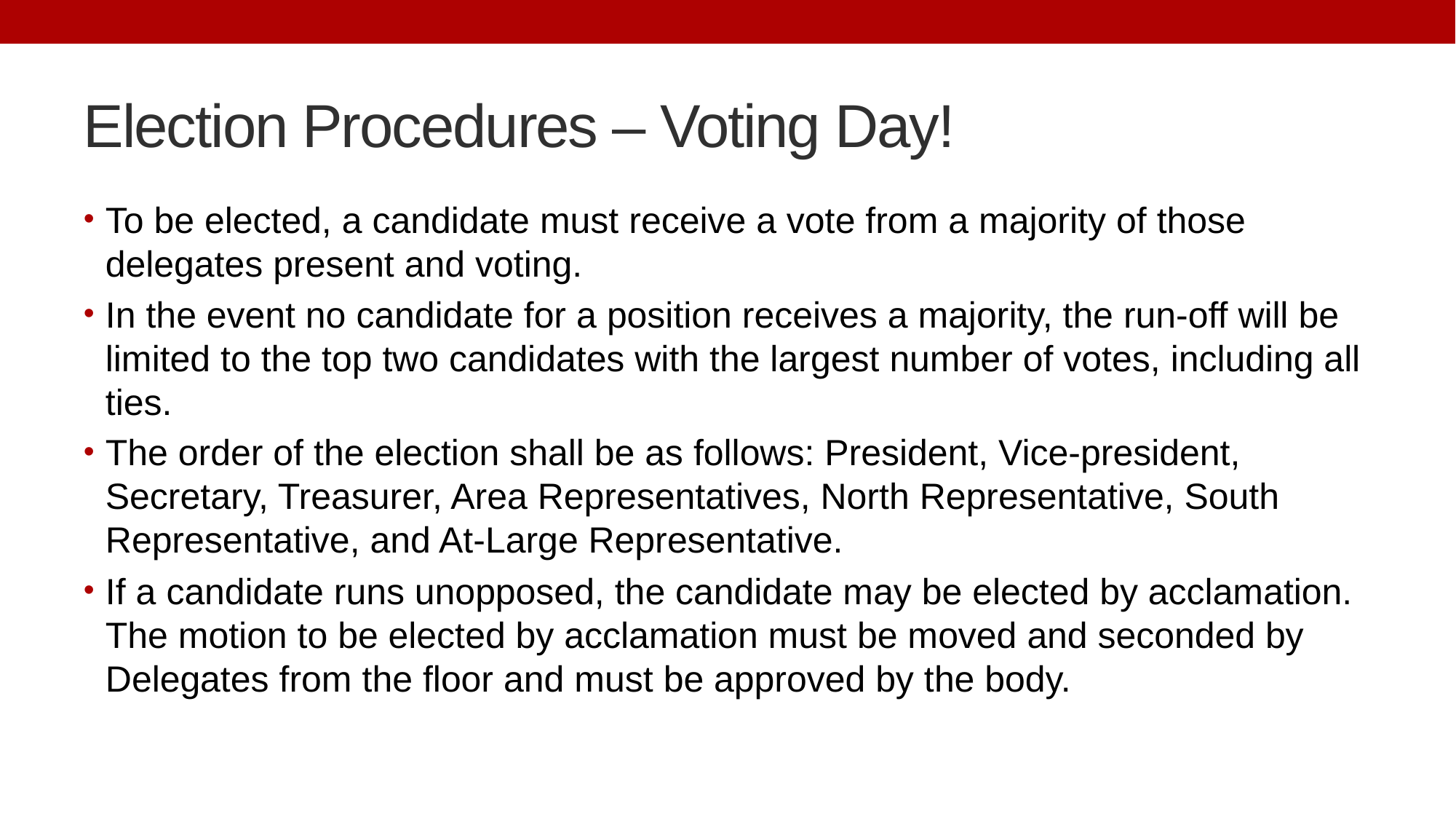

# Election Procedures – Voting Day!
To be elected, a candidate must receive a vote from a majority of those delegates present and voting.
In the event no candidate for a position receives a majority, the run-off will be limited to the top two candidates with the largest number of votes, including all ties.
The order of the election shall be as follows: President, Vice-president, Secretary, Treasurer, Area Representatives, North Representative, South Representative, and At-Large Representative.
If a candidate runs unopposed, the candidate may be elected by acclamation. The motion to be elected by acclamation must be moved and seconded by Delegates from the floor and must be approved by the body.